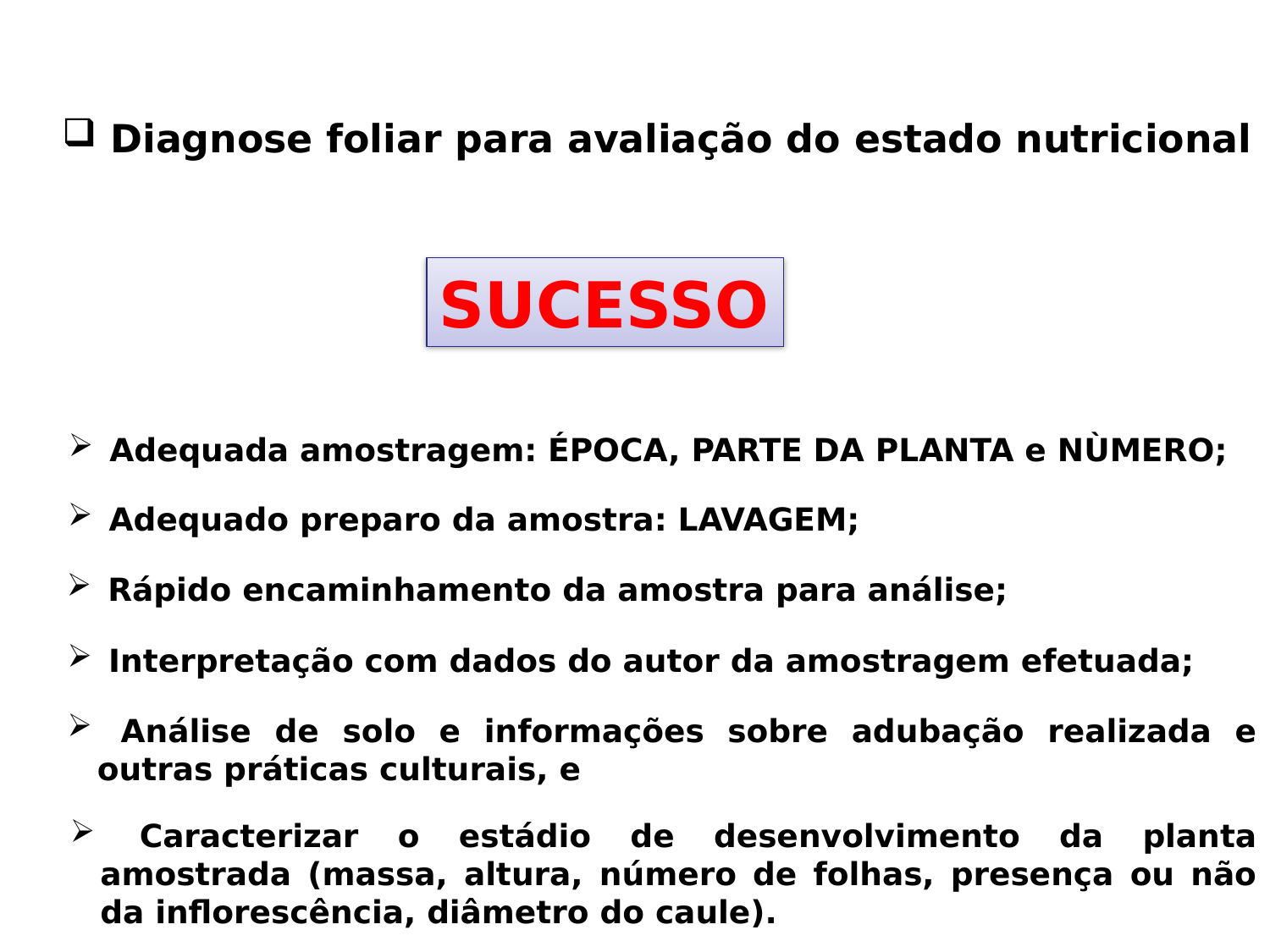

Diagnose foliar para avaliação do estado nutricional
SUCESSO
 Adequada amostragem: ÉPOCA, PARTE DA PLANTA e NÙMERO;
 Adequado preparo da amostra: LAVAGEM;
 Rápido encaminhamento da amostra para análise;
 Interpretação com dados do autor da amostragem efetuada;
 Análise de solo e informações sobre adubação realizada e outras práticas culturais, e
 Caracterizar o estádio de desenvolvimento da planta amostrada (massa, altura, número de folhas, presença ou não da inflorescência, diâmetro do caule).